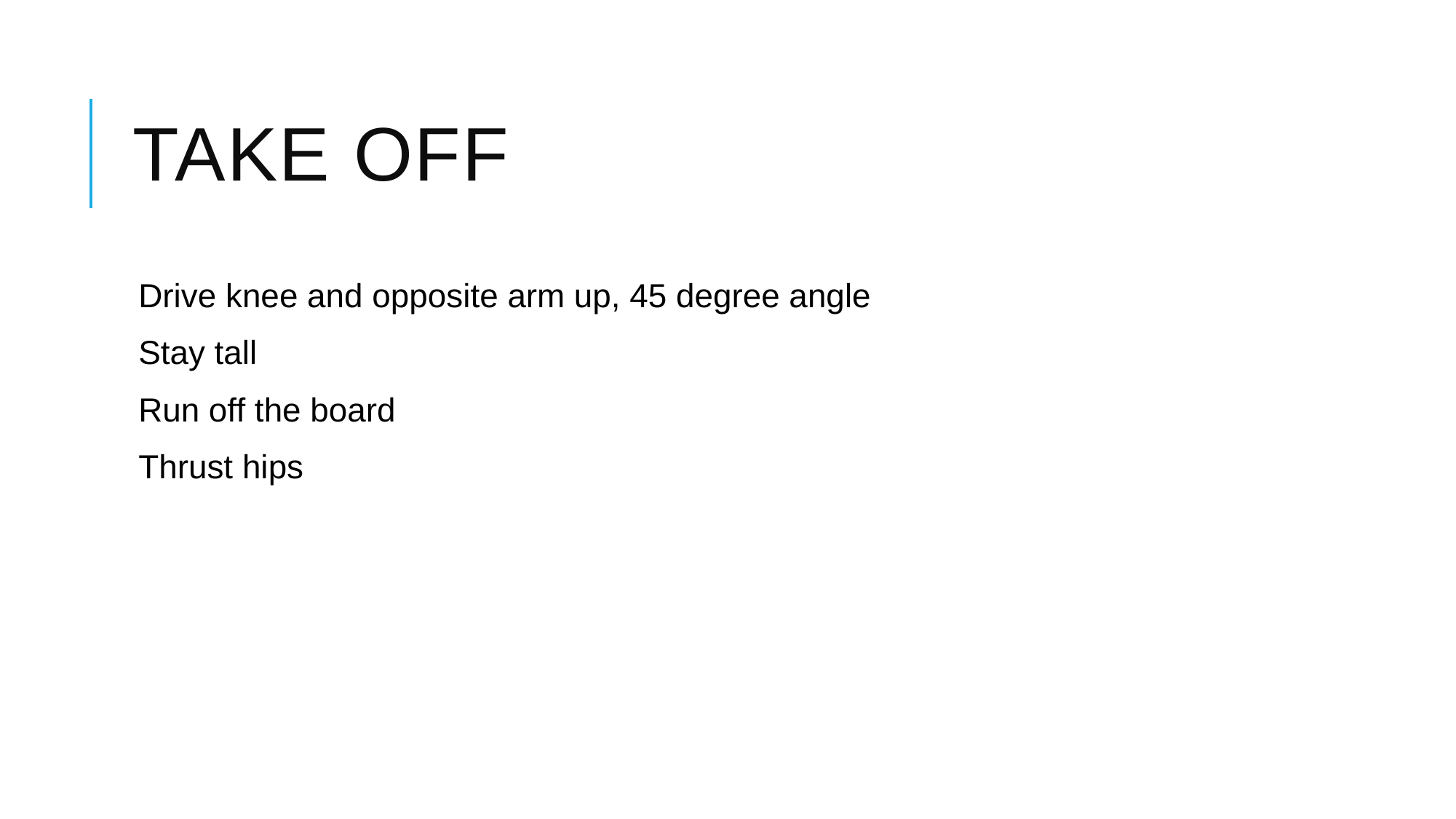

# Take off
Drive knee and opposite arm up, 45 degree angle
Stay tall
Run off the board
Thrust hips